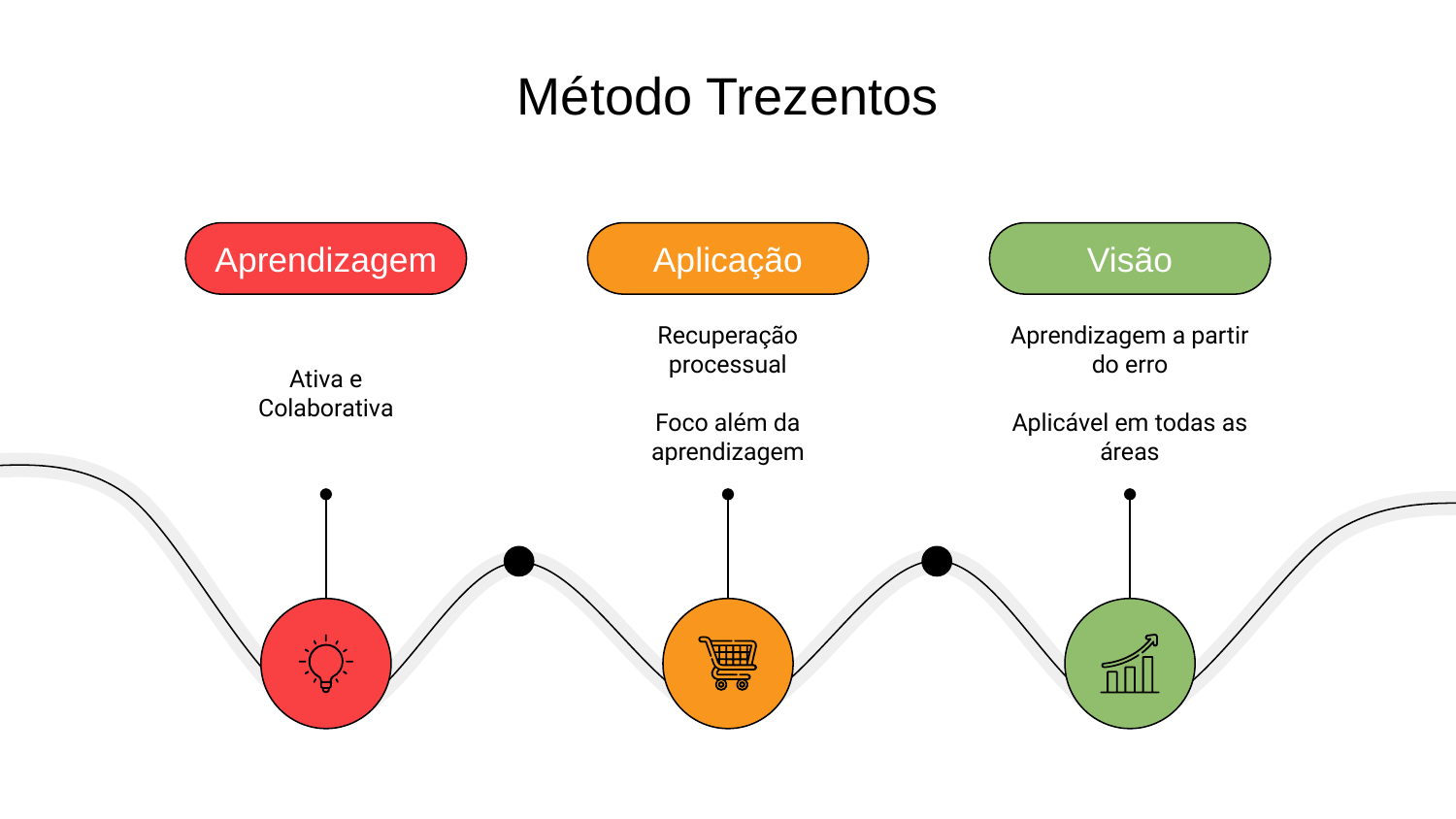

# Método Trezentos
Aprendizagem
Ativa e
Colaborativa

Aplicação
Recuperação processual

Foco além da aprendizagem

Visão
Aprendizagem a partir do erro

Aplicável em todas as áreas